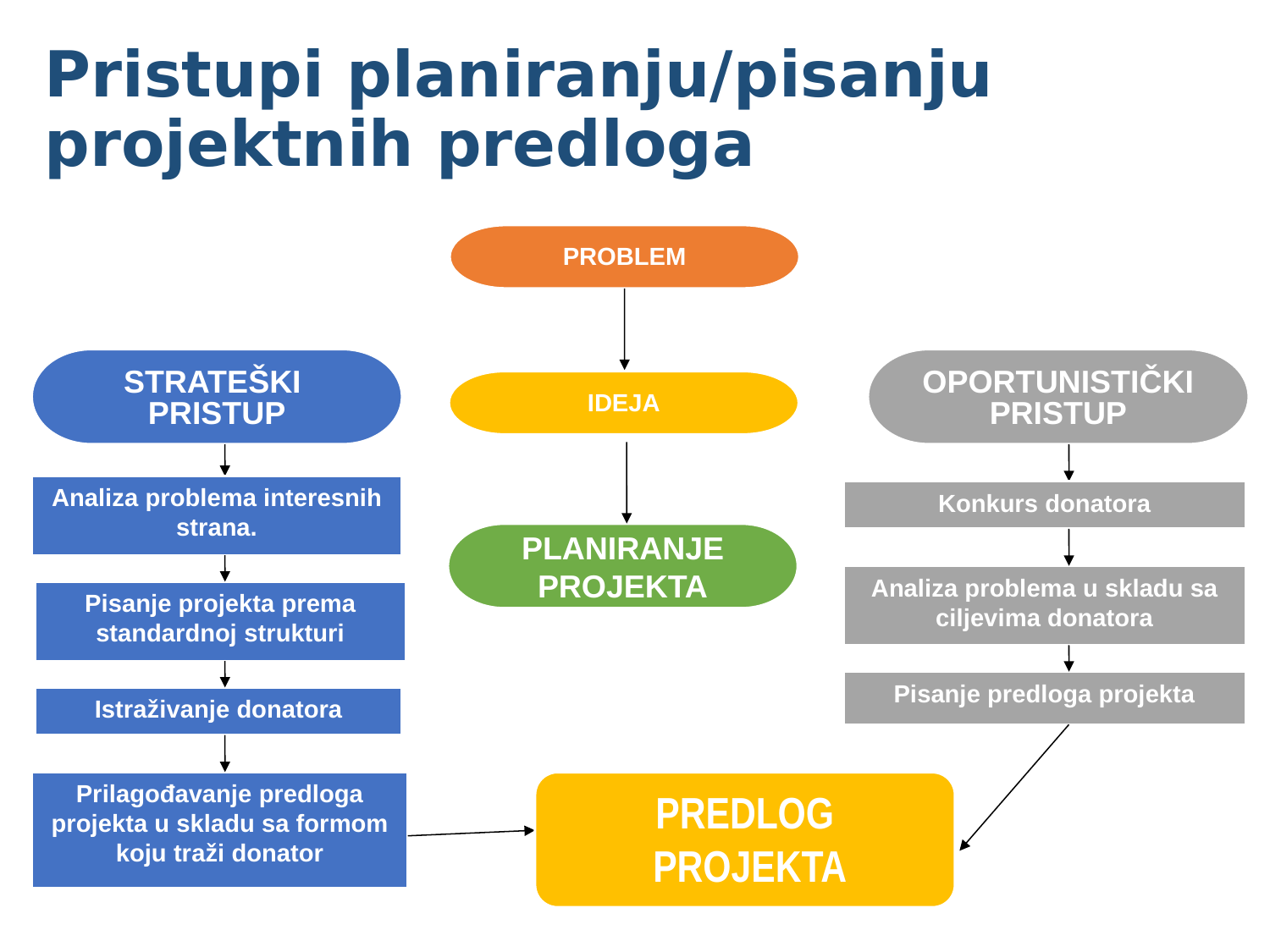

# Pristupi planiranju/pisanju projektnih predloga

PROBLEM

STRATEŠKI
PRISTUP
OPORTUNISTIČKI PRISTUP
IDEJA

Analiza problema interesnih strana.
Konkurs donatora
PLANIRANJE PROJEKTA

Analiza problema u skladu sa ciljevima donatora
Pisanje projekta prema standardnoj strukturi

Pisanje predloga projekta
Istraživanje donatora

Prilagođavanje predloga projekta u skladu sa formom koju traži donator
PREDLOG
 PROJEKTA